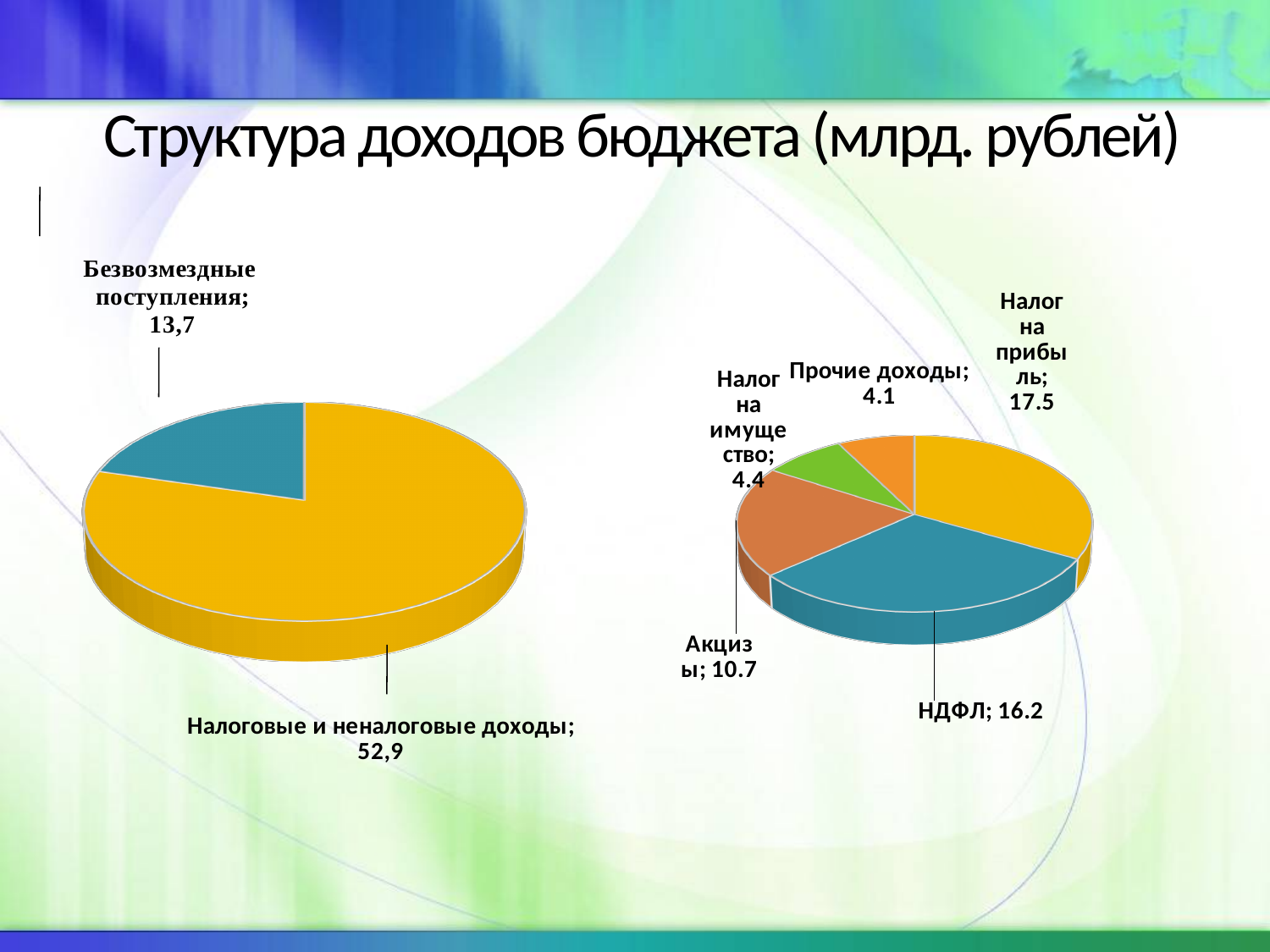

# Структура доходов бюджета (млрд. рублей)

[unsupported chart]

[unsupported chart]